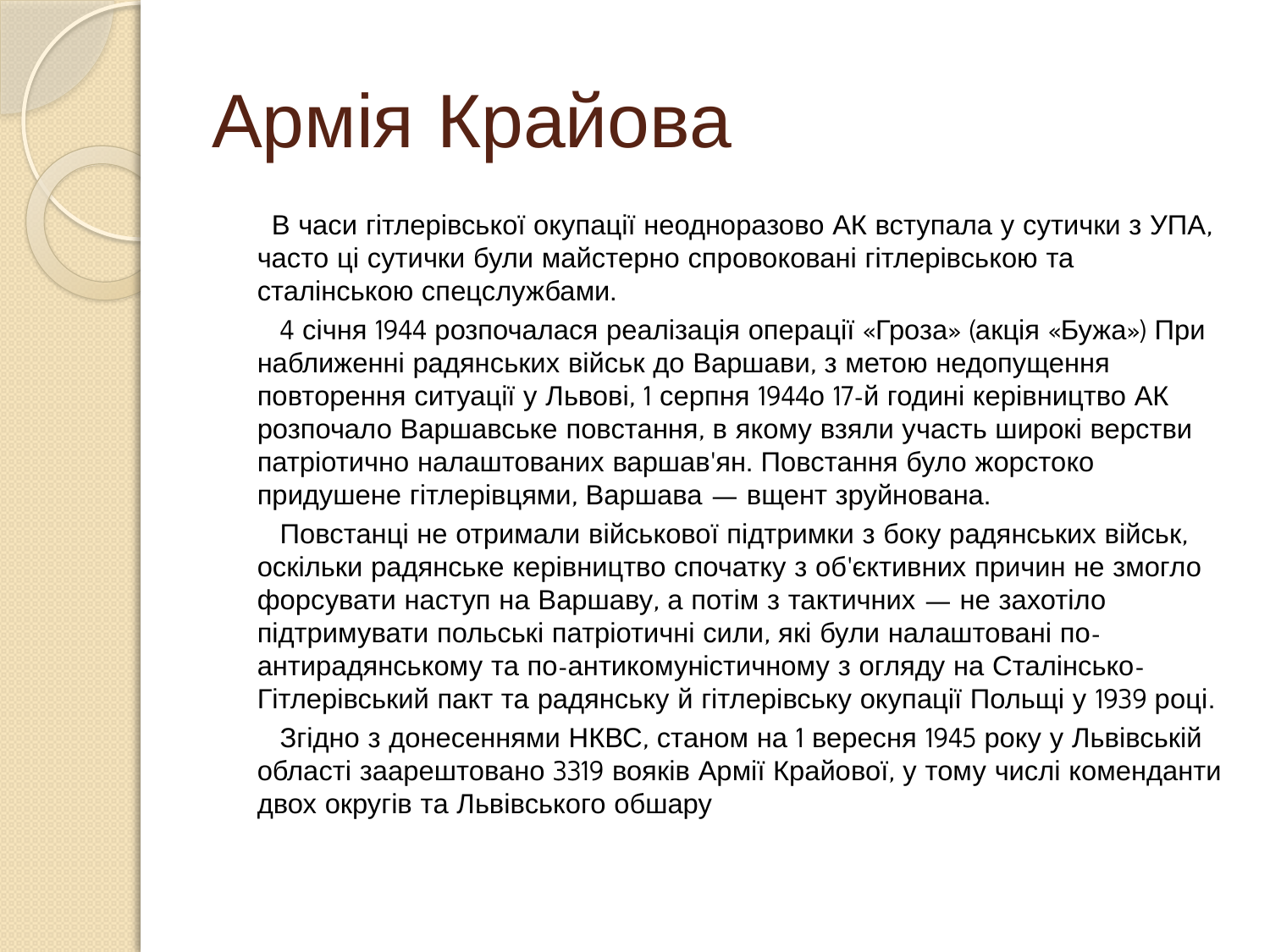

# Армія Крайова
      В часи гітлерівської окупації неодноразово АК вступала у сутички з УПА, часто ці сутички були майстерно спровоковані гітлерівською та сталінською спецслужбами.
       4 січня 1944 розпочалася реалізація операції «Гроза» (акція «Бужа») При наближенні радянських військ до Варшави, з метою недопущення повторення ситуації у Львові, 1 серпня 1944о 17-й годині керівництво АК розпочало Варшавське повстання, в якому взяли участь широкі верстви патріотично налаштованих варшав'ян. Повстання було жорстоко придушене гітлерівцями, Варшава — вщент зруйнована.
       Повстанці не отримали військової підтримки з боку радянських військ, оскільки радянське керівництво спочатку з об'єктивних причин не змогло форсувати наступ на Варшаву, а потім з тактичних — не захотіло підтримувати польські патріотичні сили, які були налаштовані по-антирадянському та по-антикомуністичному з огляду на Сталінсько-Гітлерівський пакт та радянську й гітлерівську окупації Польщі у 1939 році.
       Згідно з донесеннями НКВС, станом на 1 вересня 1945 року у Львівській області заарештовано 3319 вояків Армії Крайової, у тому числі коменданти двох округів та Львівського обшару